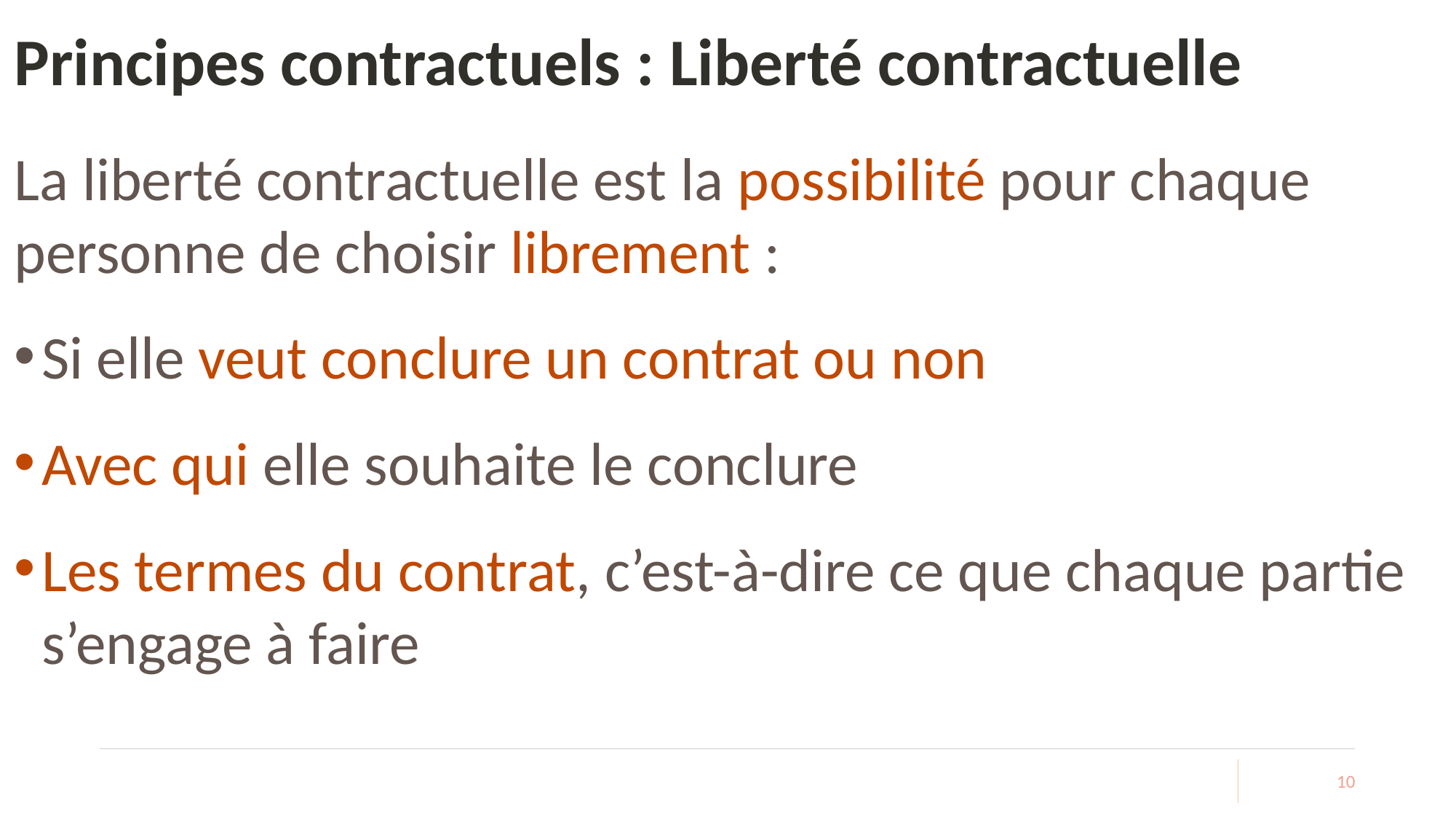

# Principes contractuels : Liberté contractuelle
La liberté contractuelle est la possibilité pour chaque personne de choisir librement :
Si elle veut conclure un contrat ou non
Avec qui elle souhaite le conclure
Les termes du contrat, c’est-à-dire ce que chaque partie s’engage à faire
10